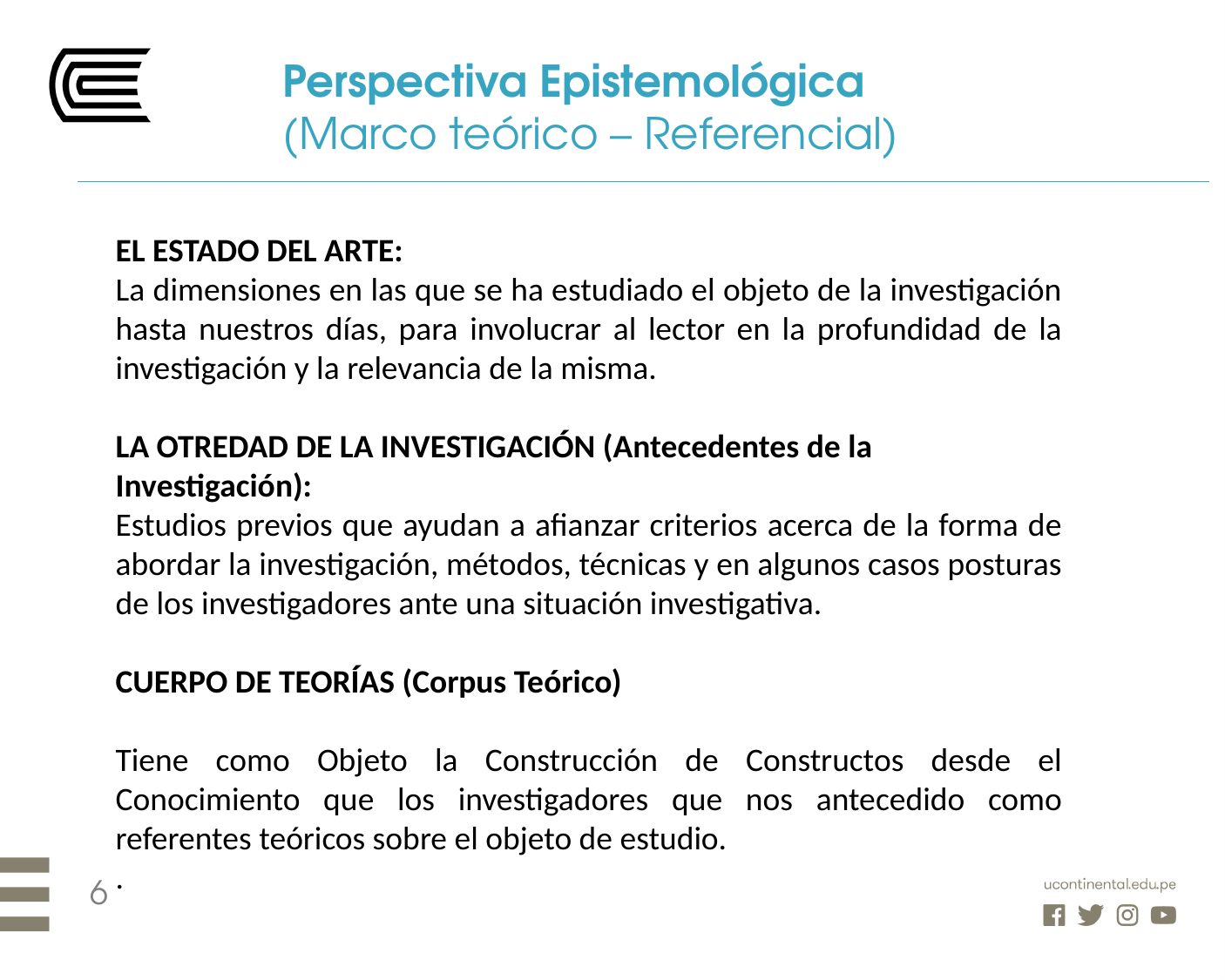

Perspectiva Epistemológica
(Marco teórico – Referencial)
EL ESTADO DEL ARTE:
La dimensiones en las que se ha estudiado el objeto de la investigación hasta nuestros días, para involucrar al lector en la profundidad de la investigación y la relevancia de la misma.

LA OTREDAD DE LA INVESTIGACIÓN (Antecedentes de la Investigación):
Estudios previos que ayudan a afianzar criterios acerca de la forma de abordar la investigación, métodos, técnicas y en algunos casos posturas de los investigadores ante una situación investigativa.

CUERPO DE TEORÍAS (Corpus Teórico)

Tiene como Objeto la Construcción de Constructos desde el Conocimiento que los investigadores que nos antecedido como referentes teóricos sobre el objeto de estudio.
.
6